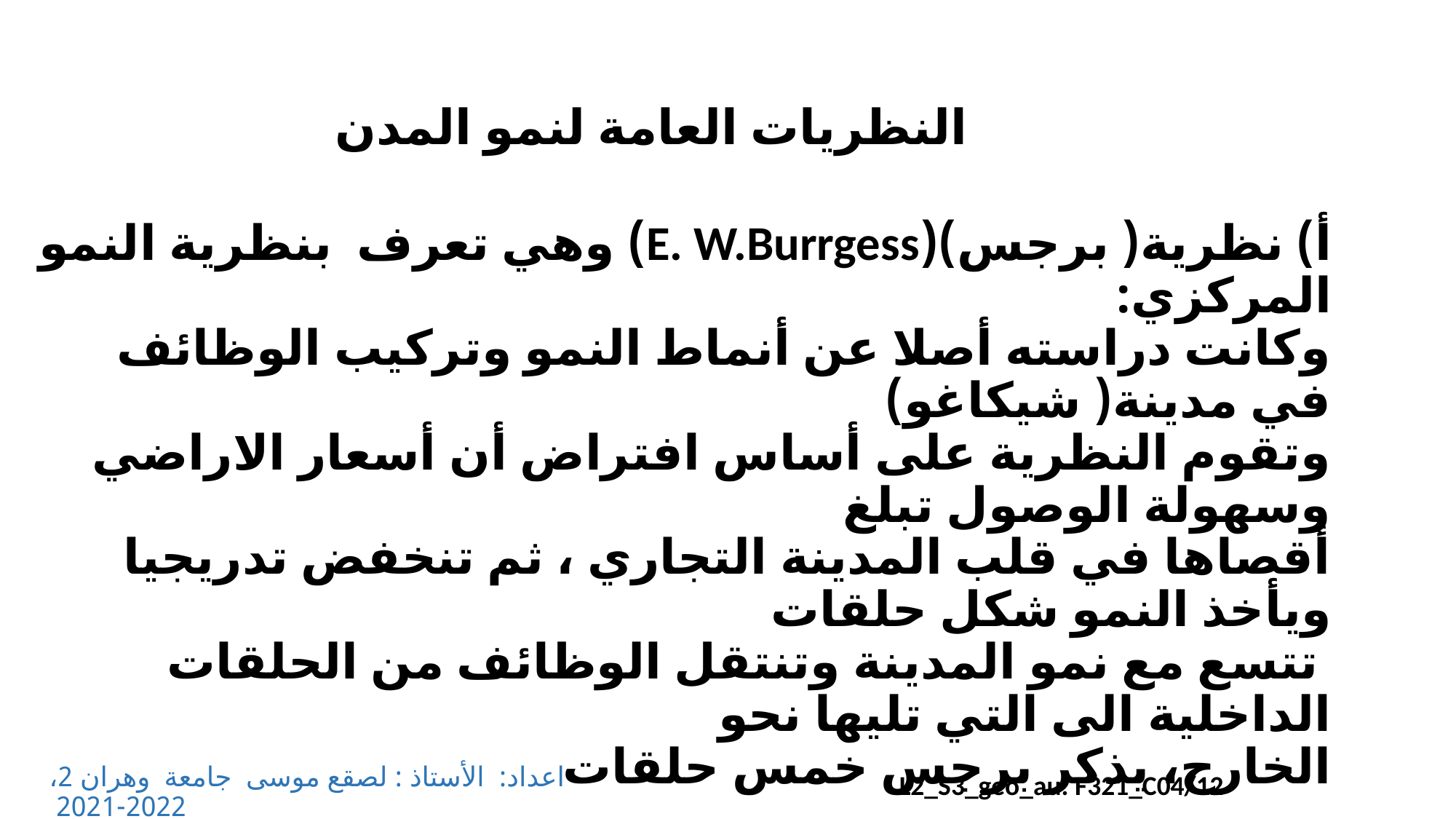

النظريات العامة لنمو المدن
 
أ) نظرية( برجس)(E. W.Burrgess) وهي تعرف  بنظرية النمو المركزي:
وكانت دراسته أصلا عن أنماط النمو وتركيب الوظائف في مدينة( شيكاغو)
وتقوم النظرية على أساس افتراض أن أسعار الاراضي وسهولة الوصول تبلغ
أقصاها في قلب المدينة التجاري ، ثم تنخفض تدريجيا  ويأخذ النمو شكل حلقات
 تتسع مع نمو المدينة وتنتقل الوظائف من الحلقات الداخلية الى التي تليها نحو
الخارج، يذكر برجس خمس حلقات
اعداد:  الأستاذ : لصقع موسى  جامعة  وهران 2، 2022-2021
L2_S3_geo_au. F321_C04/12